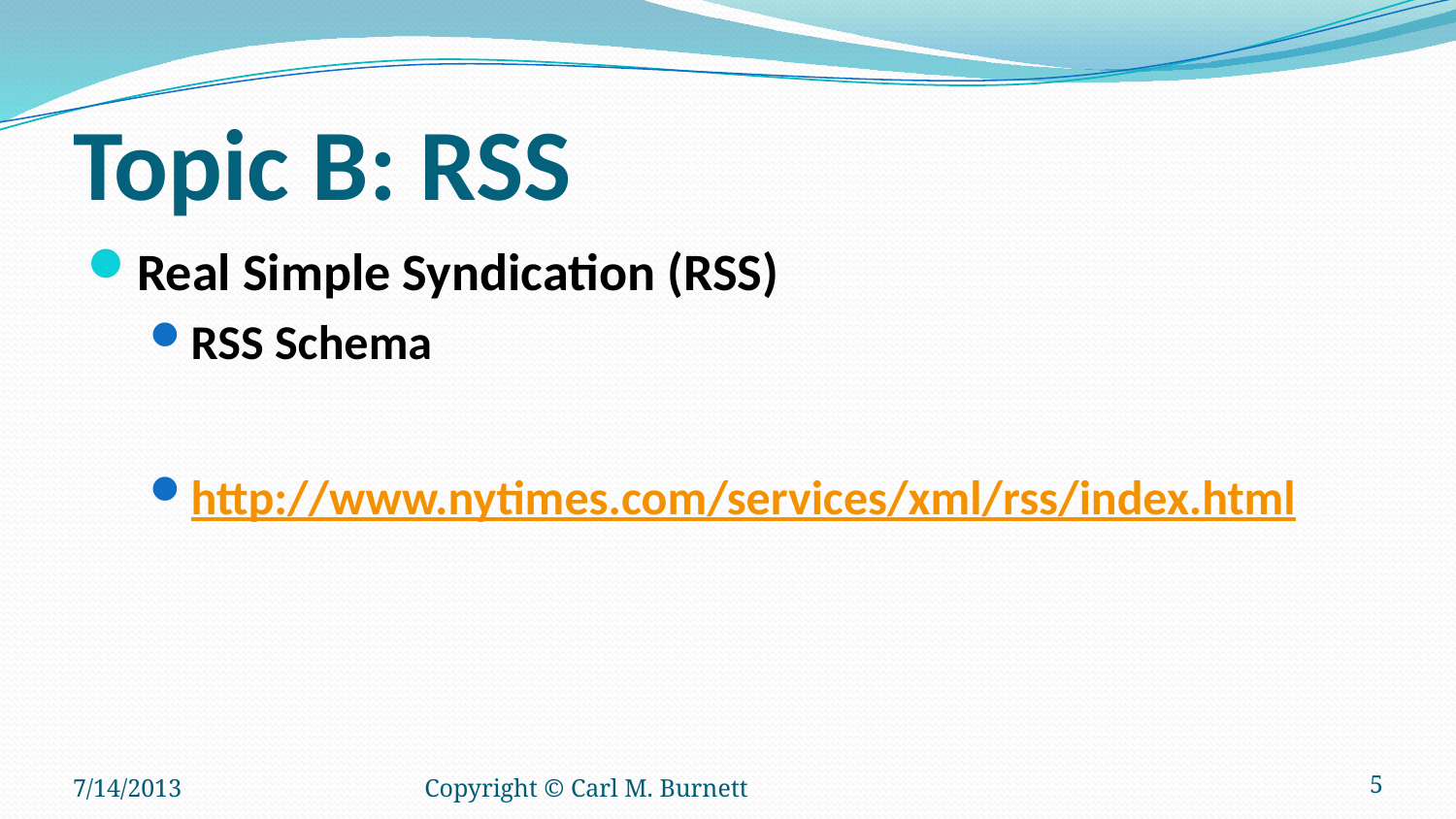

# Topic B: RSS
Real Simple Syndication (RSS)
RSS Schema

http://www.nytimes.com/services/xml/rss/index.html

7/14/2013
Copyright © Carl M. Burnett
5